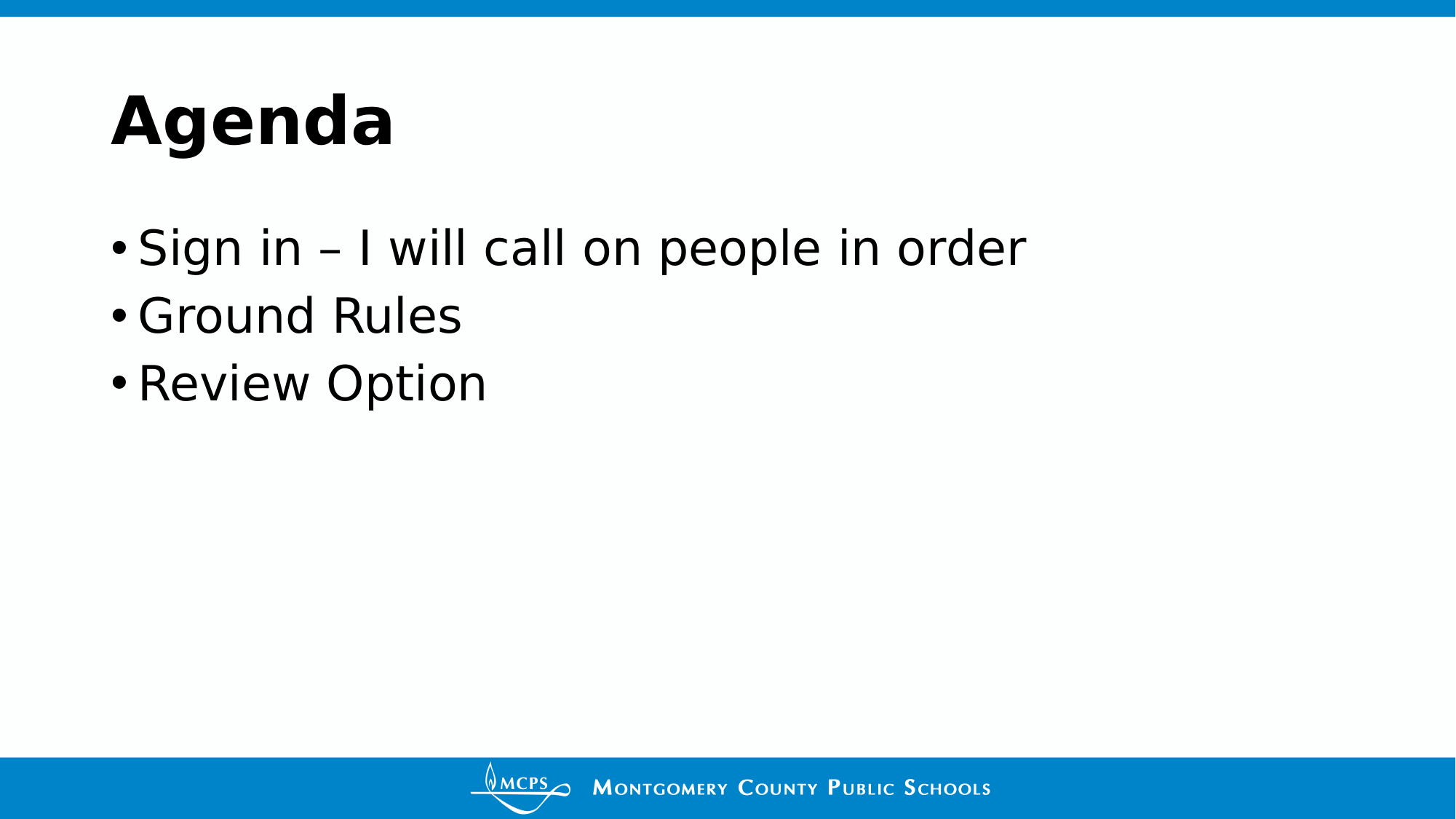

# Agenda
Sign in – I will call on people in order
Ground Rules
Review Option